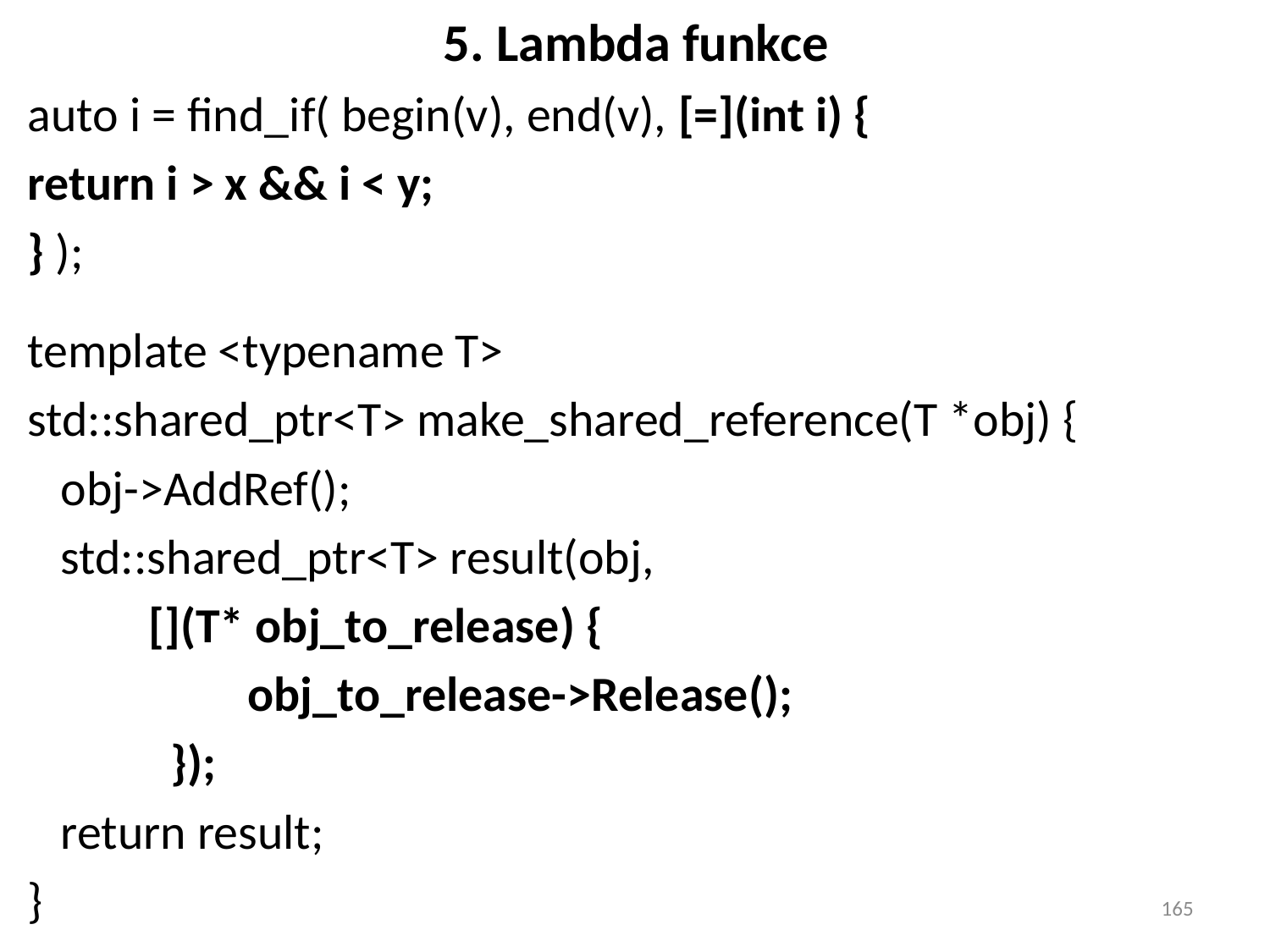

# 5. Lambda funkce
auto i = find_if( begin(v), end(v), [=](int i) {
return i > x && i < y;
} );

template <typename T>
std::shared_ptr<T> make_shared_reference(T *obj) {
   obj->AddRef();
   std::shared_ptr<T> result(obj,
           [](T* obj_to_release) {
                    obj_to_release->Release();
             });
   return result;
}

165